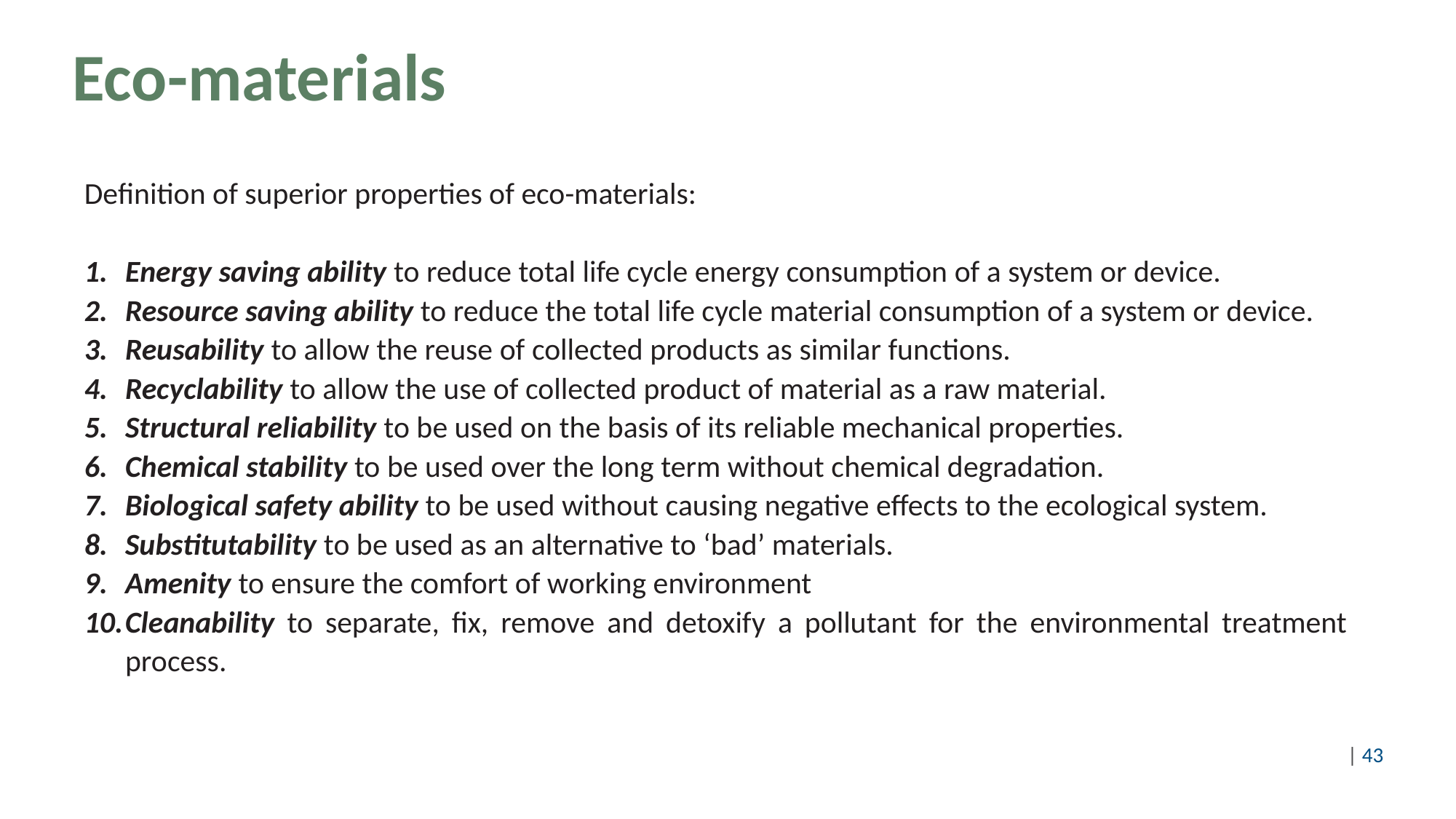

# Eco-materials
Definition of superior properties of eco-materials:

Energy saving ability to reduce total life cycle energy consumption of a system or device.
Resource saving ability to reduce the total life cycle material consumption of a system or device.
Reusability to allow the reuse of collected products as similar functions.
Recyclability to allow the use of collected product of material as a raw material.
Structural reliability to be used on the basis of its reliable mechanical properties.
Chemical stability to be used over the long term without chemical degradation.
Biological safety ability to be used without causing negative effects to the ecological system.
Substitutability to be used as an alternative to ‘bad’ materials.
Amenity to ensure the comfort of working environment
Cleanability to separate, fix, remove and detoxify a pollutant for the environmental treatment process.